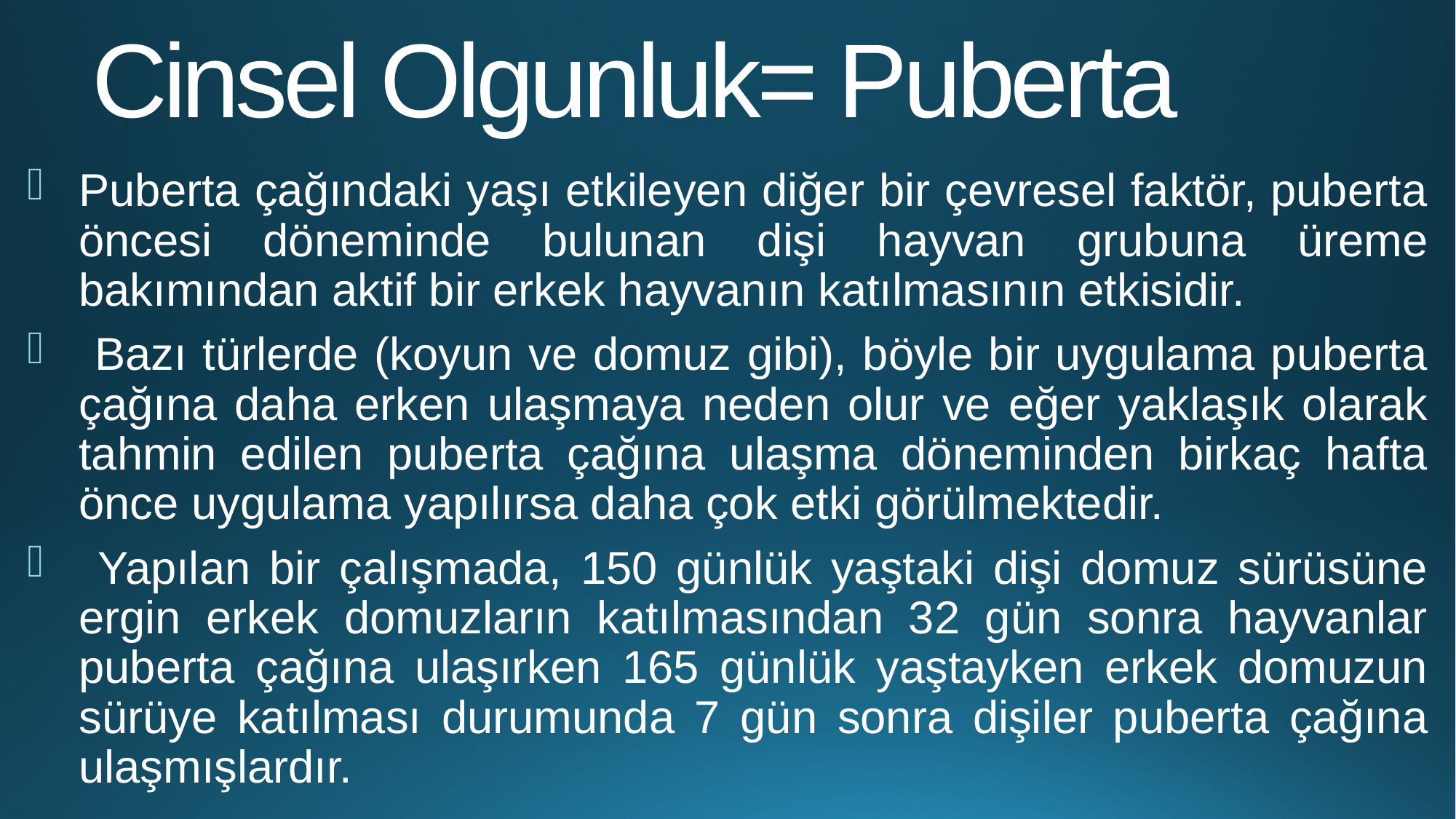

# Cinsel Olgunluk= Puberta
Puberta çağındaki yaşı etkileyen diğer bir çevresel faktör, puberta öncesi döneminde bulunan dişi hayvan grubuna üreme bakımından aktif bir erkek hayvanın katılmasının etkisidir.
 Bazı türlerde (koyun ve domuz gibi), böyle bir uygulama puberta çağına daha erken ulaşmaya neden olur ve eğer yaklaşık olarak tahmin edilen puberta çağına ulaşma döneminden birkaç hafta önce uygulama yapılırsa daha çok etki görülmektedir.
 Yapılan bir çalışmada, 150 günlük yaştaki dişi domuz sürüsüne ergin erkek domuzların katılmasından 32 gün sonra hayvanlar puberta çağına ulaşırken 165 günlük yaştayken erkek domuzun sürüye katılması durumunda 7 gün sonra dişiler puberta çağına ulaşmışlardır.